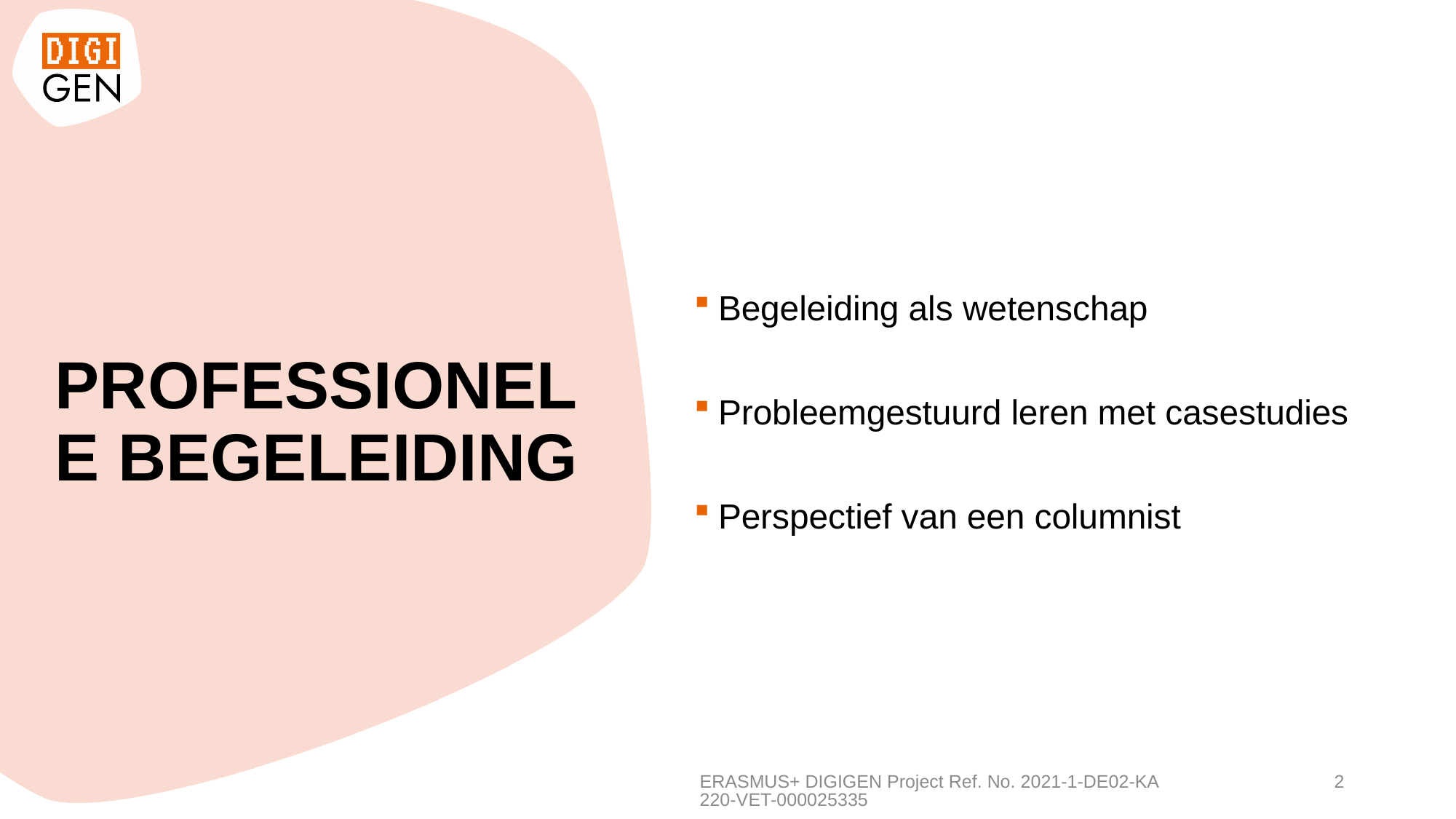

Begeleiding als wetenschap
Probleemgestuurd leren met casestudies
Perspectief van een columnist
PROFESSIONELE BEGELEIDING
ERASMUS+ DIGIGEN
Project Ref. No. 2021-1-DE02-KA220-VET-000025335
2